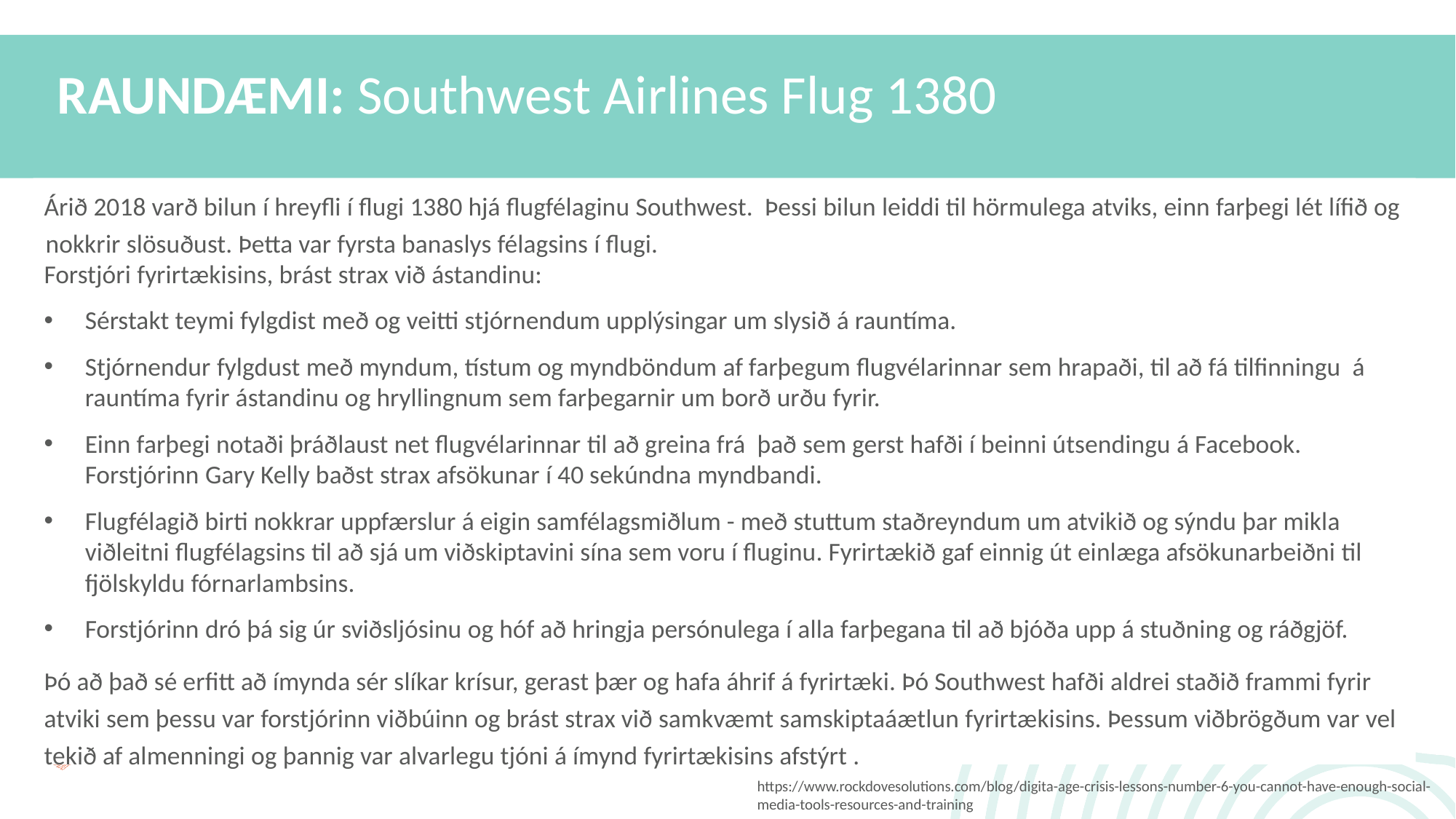

RAUNDÆMI: Southwest Airlines Flug 1380
Árið 2018 varð bilun í hreyfli í flugi 1380 hjá flugfélaginu Southwest.  Þessi bilun leiddi til hörmulega atviks, einn farþegi lét lífið og nokkrir slösuðust. Þetta var fyrsta banaslys félagsins í flugi.
Forstjóri fyrirtækisins, brást strax við ástandinu:
Sérstakt teymi fylgdist með og veitti stjórnendum upplýsingar um slysið á rauntíma.
Stjórnendur fylgdust með myndum, tístum og myndböndum af farþegum flugvélarinnar sem hrapaði, til að fá tilfinningu  á rauntíma fyrir ástandinu og hryllingnum sem farþegarnir um borð urðu fyrir.
Einn farþegi notaði þráðlaust net flugvélarinnar til að greina frá  það sem gerst hafði í beinni útsendingu á Facebook. Forstjórinn Gary Kelly baðst strax afsökunar í 40 sekúndna myndbandi.
Flugfélagið birti nokkrar uppfærslur á eigin samfélagsmiðlum - með stuttum staðreyndum um atvikið og sýndu þar mikla viðleitni flugfélagsins til að sjá um viðskiptavini sína sem voru í fluginu. Fyrirtækið gaf einnig út einlæga afsökunarbeiðni til fjölskyldu fórnarlambsins.
Forstjórinn dró þá sig úr sviðsljósinu og hóf að hringja persónulega í alla farþegana til að bjóða upp á stuðning og ráðgjöf.
Þó að það sé erfitt að ímynda sér slíkar krísur, gerast þær og hafa áhrif á fyrirtæki. Þó Southwest hafði aldrei staðið frammi fyrir atviki sem þessu var forstjórinn viðbúinn og brást strax við samkvæmt samskiptaáætlun fyrirtækisins. Þessum viðbrögðum var vel tekið af almenningi og þannig var alvarlegu tjóni á ímynd fyrirtækisins afstýrt .
https://www.rockdovesolutions.com/blog/digita-age-crisis-lessons-number-6-you-cannot-have-enough-social-media-tools-resources-and-training